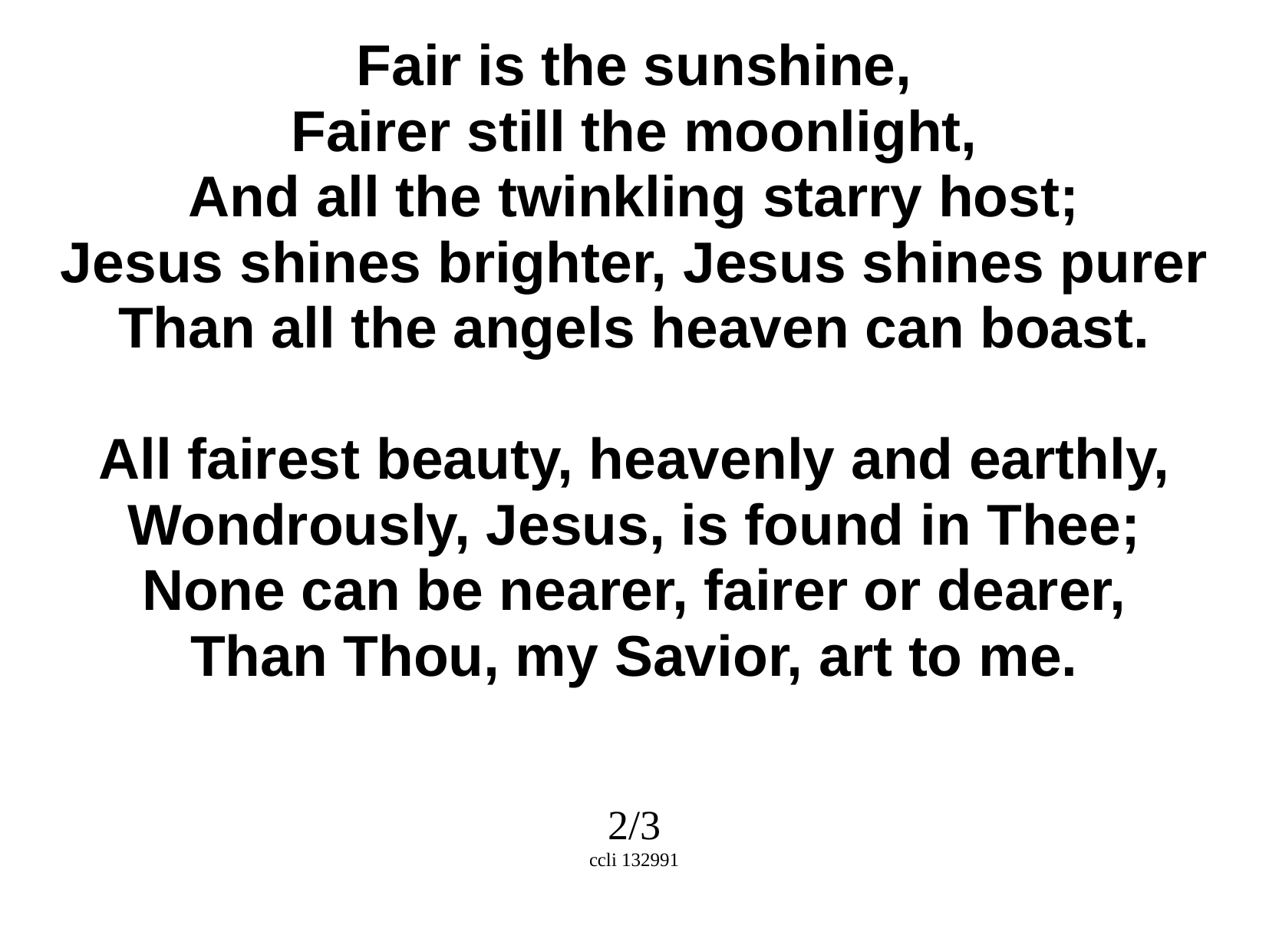

Fair is the sunshine,
Fairer still the moonlight,
And all the twinkling starry host;
Jesus shines brighter, Jesus shines purer
Than all the angels heaven can boast.

All fairest beauty, heavenly and earthly,
Wondrously, Jesus, is found in Thee;
None can be nearer, fairer or dearer,
Than Thou, my Savior, art to me.

2/3
ccli 132991